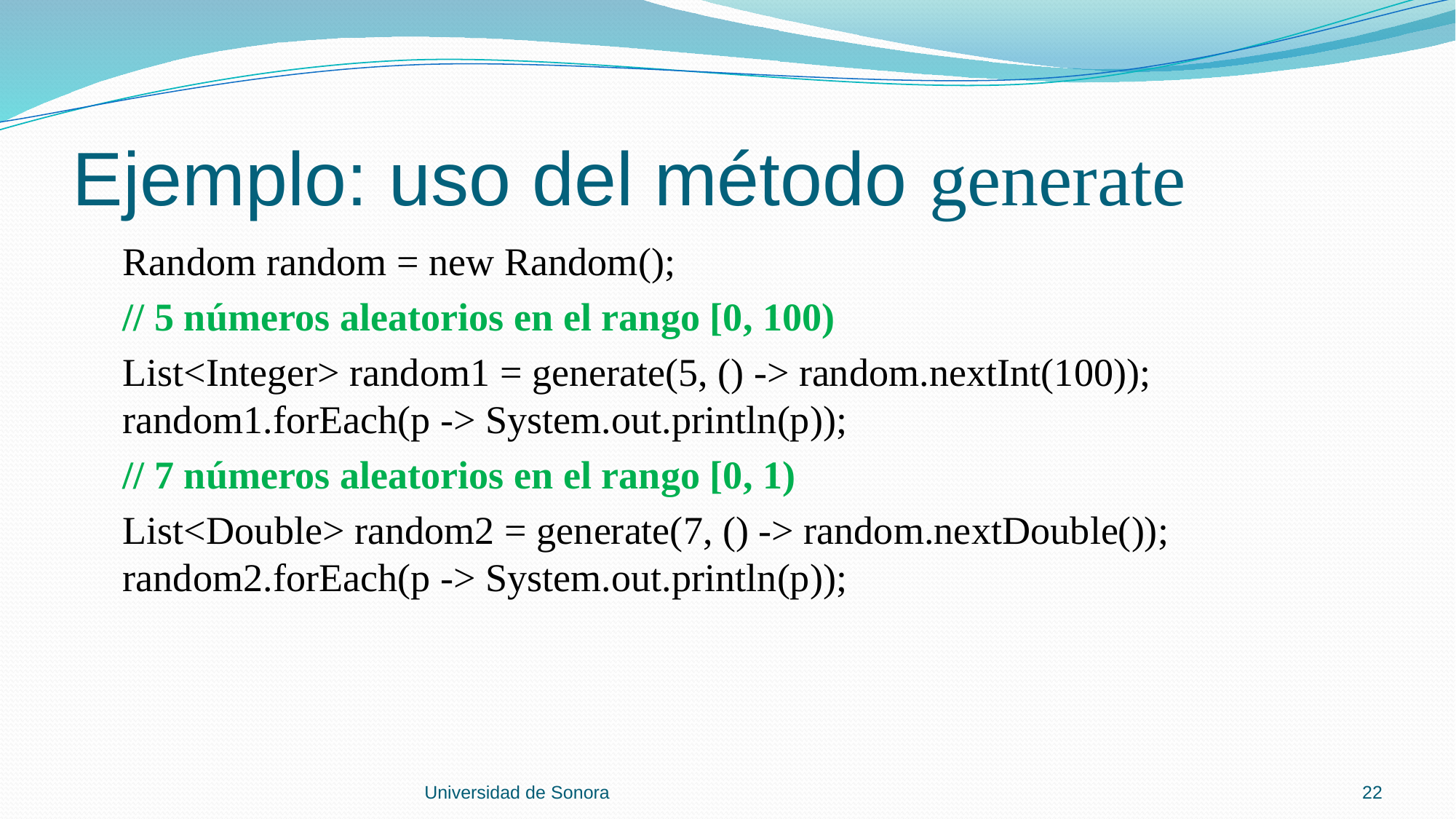

# Ejemplo: uso del método generate
    Random random = new Random();
    // 5 números aleatorios en el rango [0, 100)
    List<Integer> random1 = generate(5, () -> random.nextInt(100));
    random1.forEach(p -> System.out.println(p));
    // 7 números aleatorios en el rango [0, 1)
    List<Double> random2 = generate(7, () -> random.nextDouble());
    random2.forEach(p -> System.out.println(p));
Universidad de Sonora
22